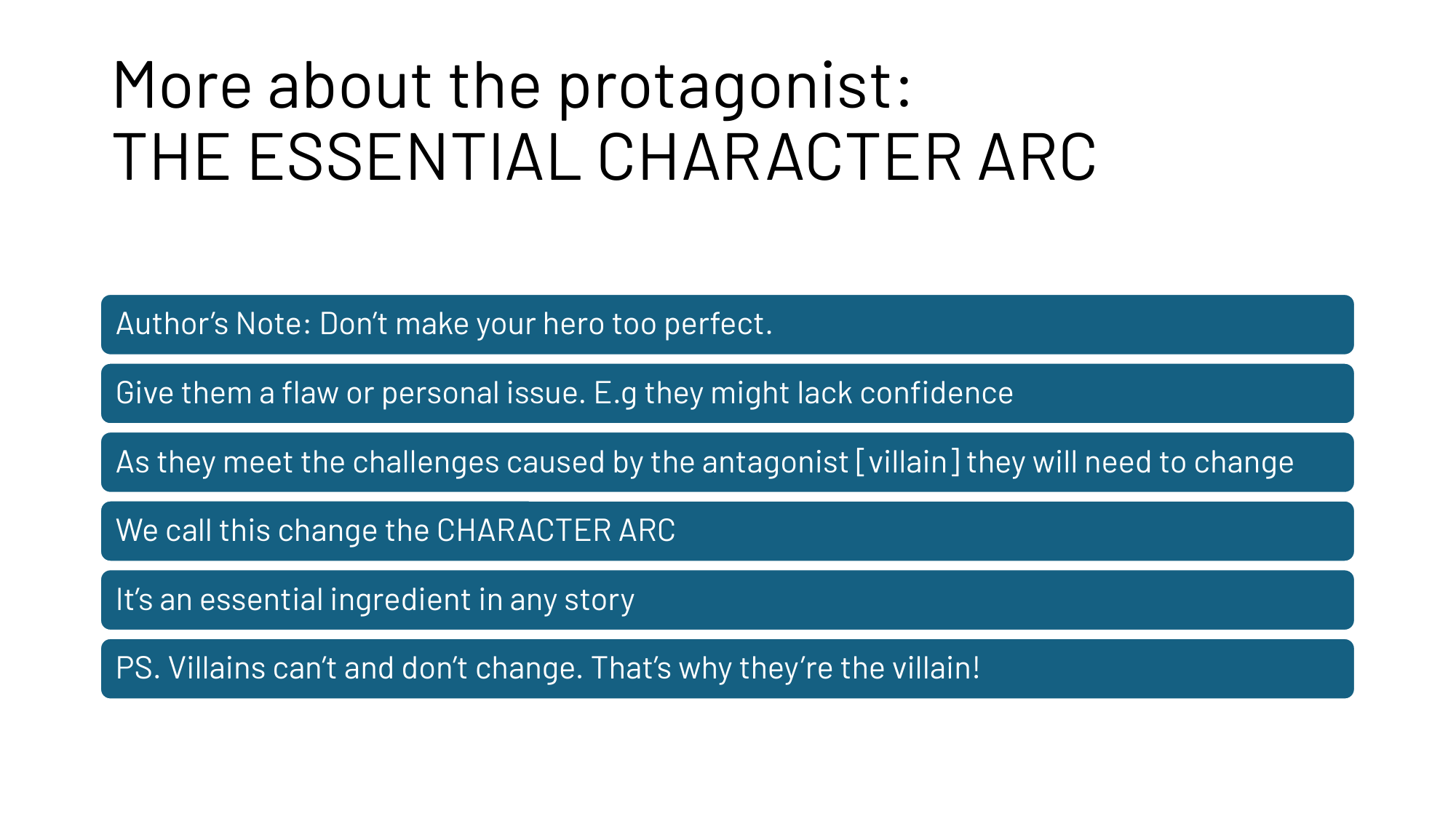

# More about the protagonist: THE ESSENTIAL CHARACTER ARC
Author’s Note: Don’t make your hero too perfect.
Give them a flaw or personal issue. E.g they might lack confidence
As they meet the challenges caused by the antagonist [villain] they will need to change
We call this change the CHARACTER ARC
It’s an essential ingredient in any story
PS. Villains can’t and don’t change. That’s why they’re the villain!